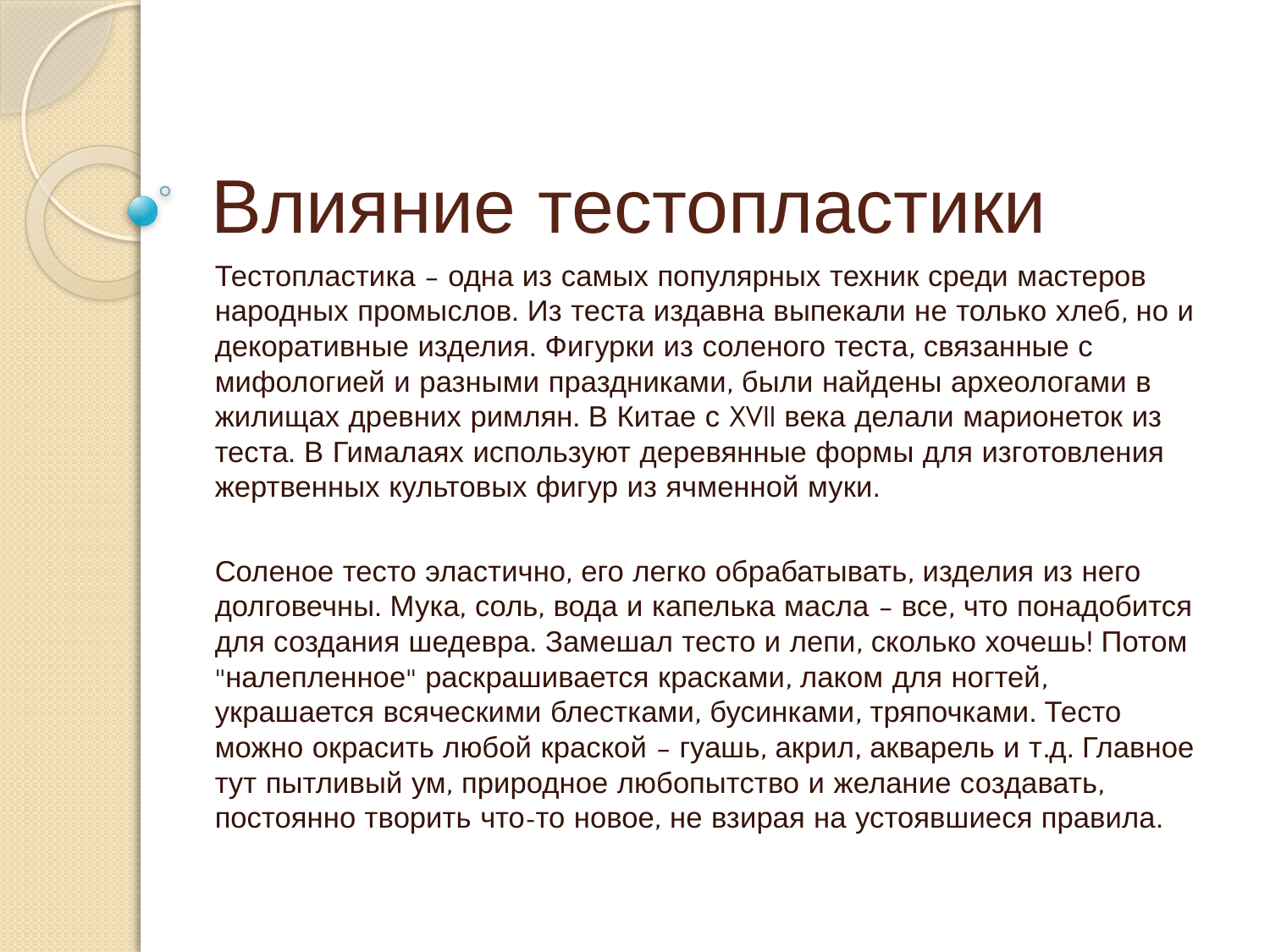

# Влияние тестопластики
Тестопластика – одна из самых популярных техник среди мастеров народных промыслов. Из теста издавна выпекали не только хлеб, но и декоративные изделия. Фигурки из соленого теста, связанные с мифологией и разными праздниками, были найдены археологами в жилищах древних римлян. В Китае с XVII века делали марионеток из теста. В Гималаях используют деревянные формы для изготовления жертвенных культовых фигур из ячменной муки.

Соленое тесто эластично, его легко обрабатывать, изделия из него долговечны. Мука, соль, вода и капелька масла – все, что понадобится для создания шедевра. Замешал тесто и лепи, сколько хочешь! Потом "налепленное" раскрашивается красками, лаком для ногтей, украшается всяческими блестками, бусинками, тряпочками. Тесто можно окрасить любой краской – гуашь, акрил, акварель и т.д. Главное тут пытливый ум, природное любопытство и желание создавать, постоянно творить что-то новое, не взирая на устоявшиеся правила.